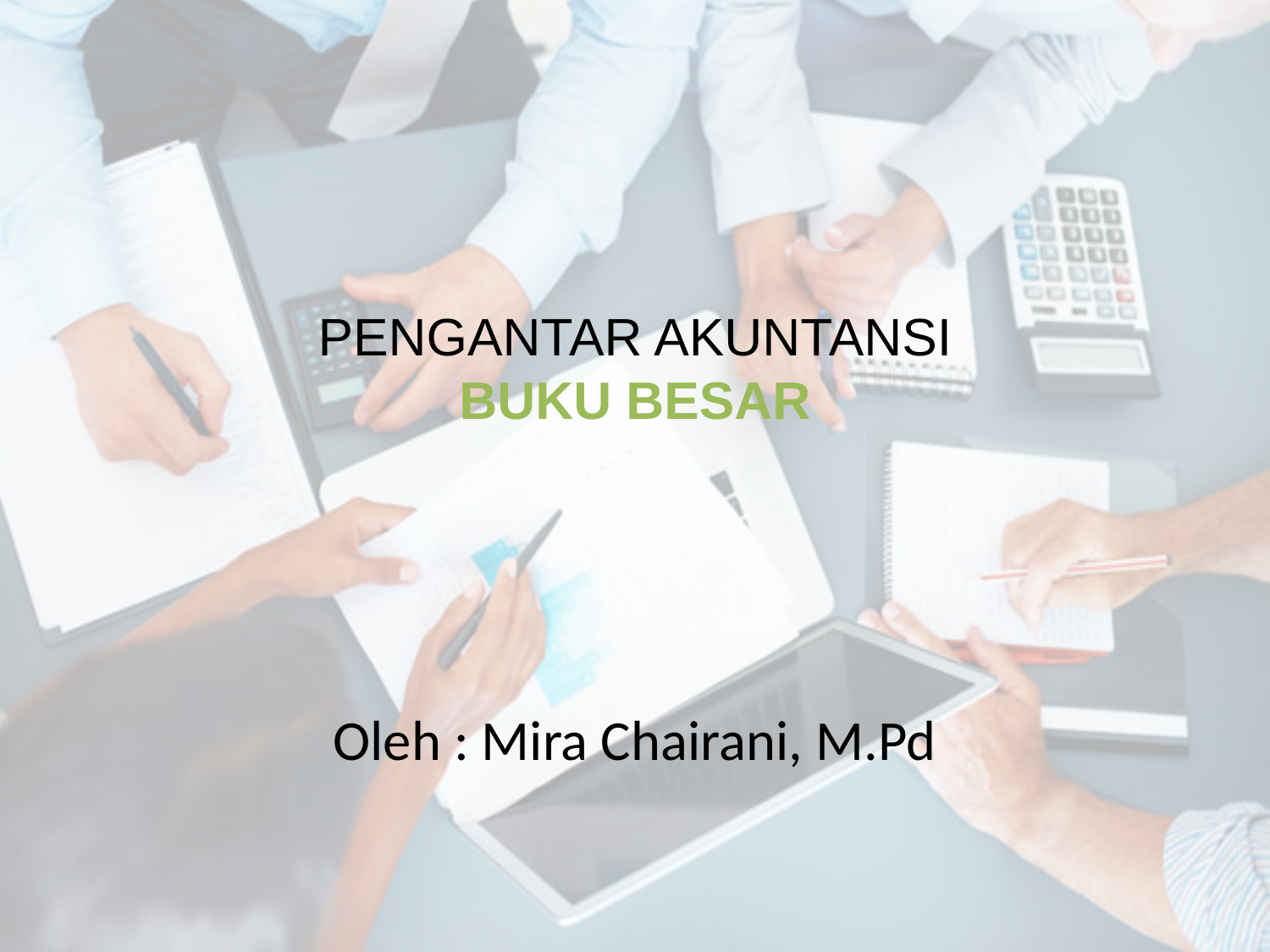

# PENGANTAR AKUNTANSI BUKU BESAR

Oleh : Mira Chairani, M.Pd